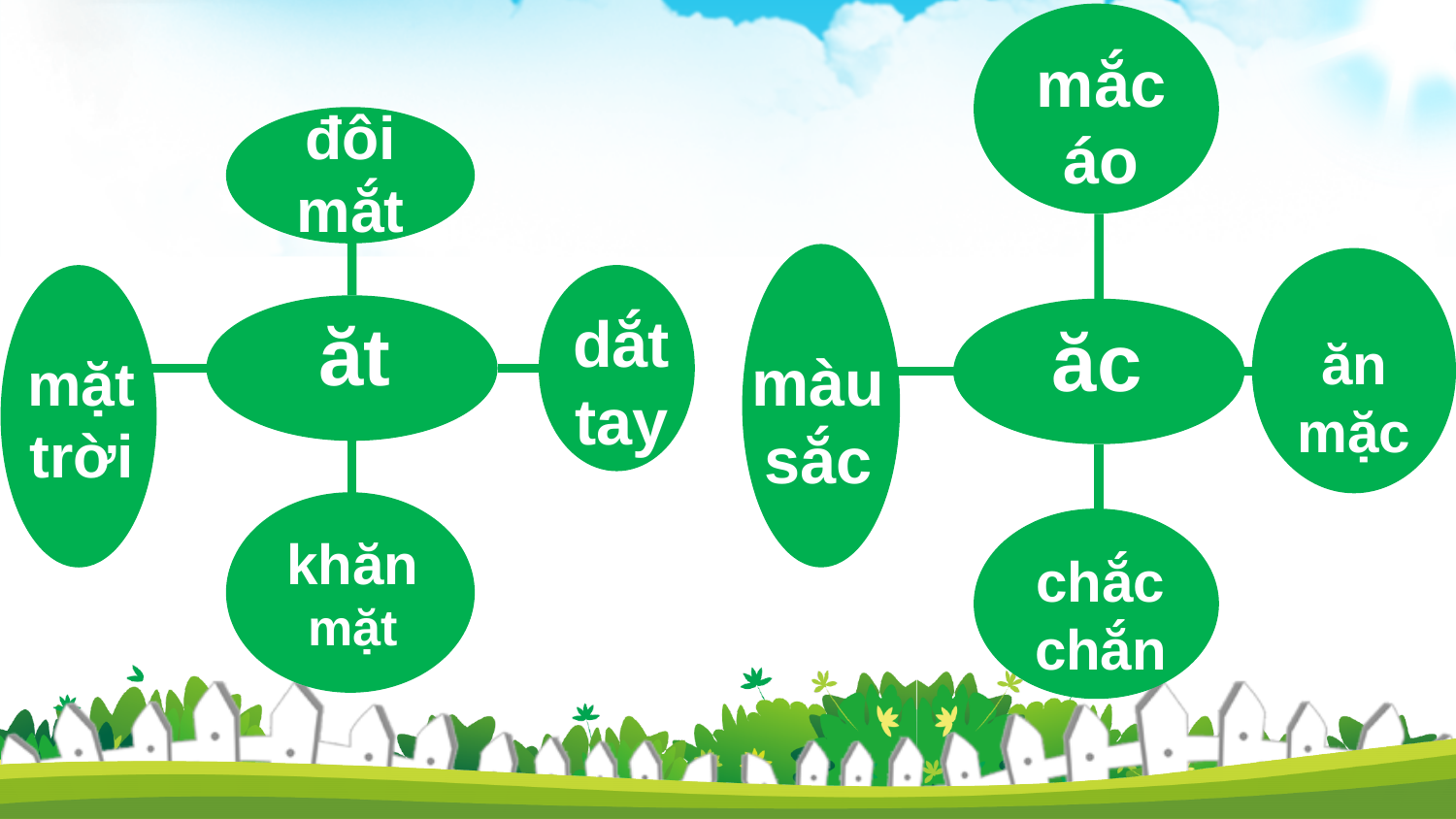

mắc áo
đôi mắt

màu sắc

ăn mặc

mặt trời

dắt tay

ăt

ăc

khăn
mặt

chắc chắn